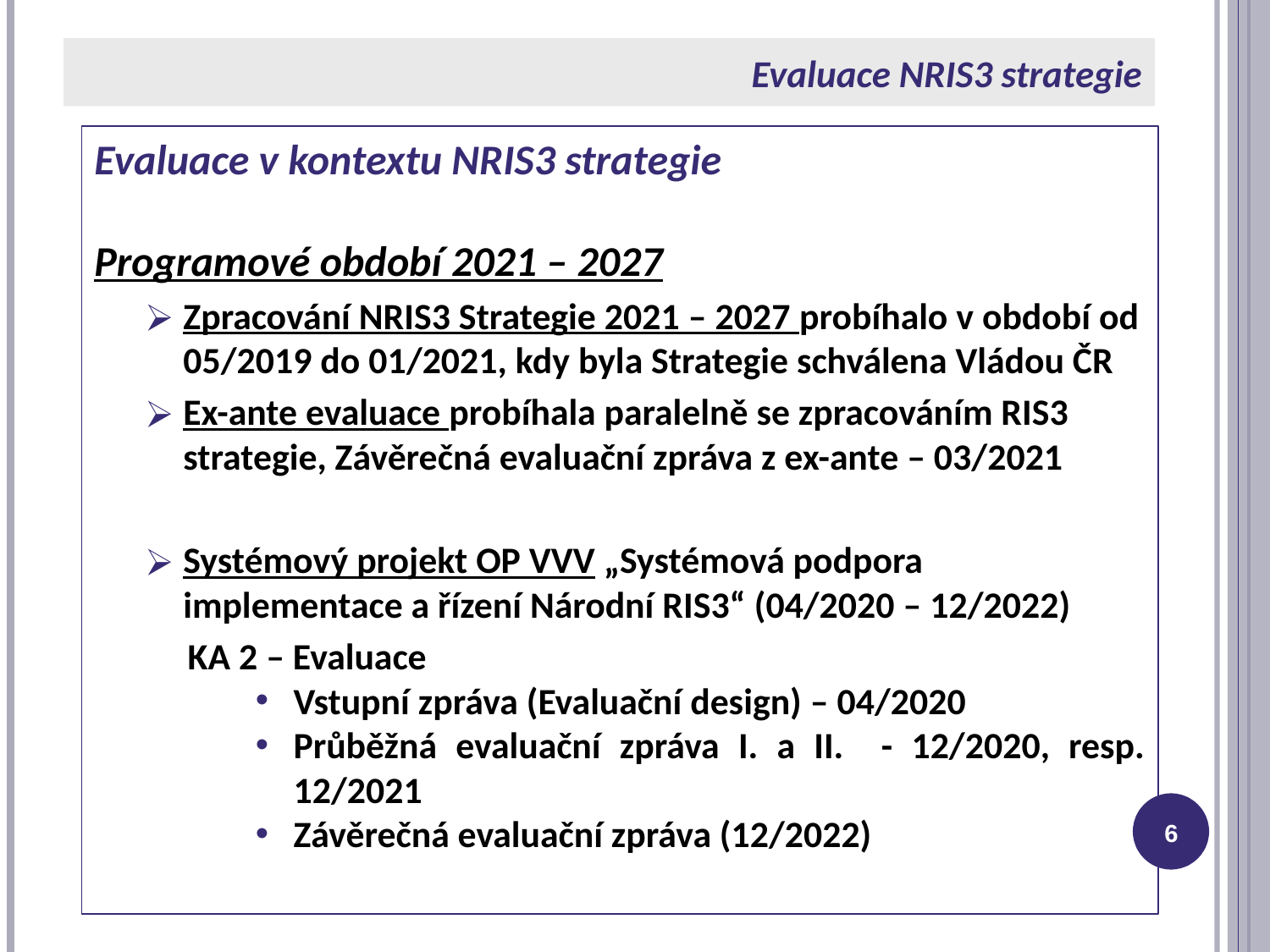

# Evaluace NRIS3 strategie
Evaluace v kontextu NRIS3 strategie

Programové období 2021 – 2027
Zpracování NRIS3 Strategie 2021 – 2027 probíhalo v období od 05/2019 do 01/2021, kdy byla Strategie schválena Vládou ČR
Ex-ante evaluace probíhala paralelně se zpracováním RIS3 strategie, Závěrečná evaluační zpráva z ex-ante – 03/2021

Systémový projekt OP VVV „Systémová podpora implementace a řízení Národní RIS3“ (04/2020 – 12/2022)
     KA 2 – Evaluace
Vstupní zpráva (Evaluační design) – 04/2020
Průběžná evaluační zpráva I. a II.  - 12/2020, resp. 12/2021
Závěrečná evaluační zpráva (12/2022)

6